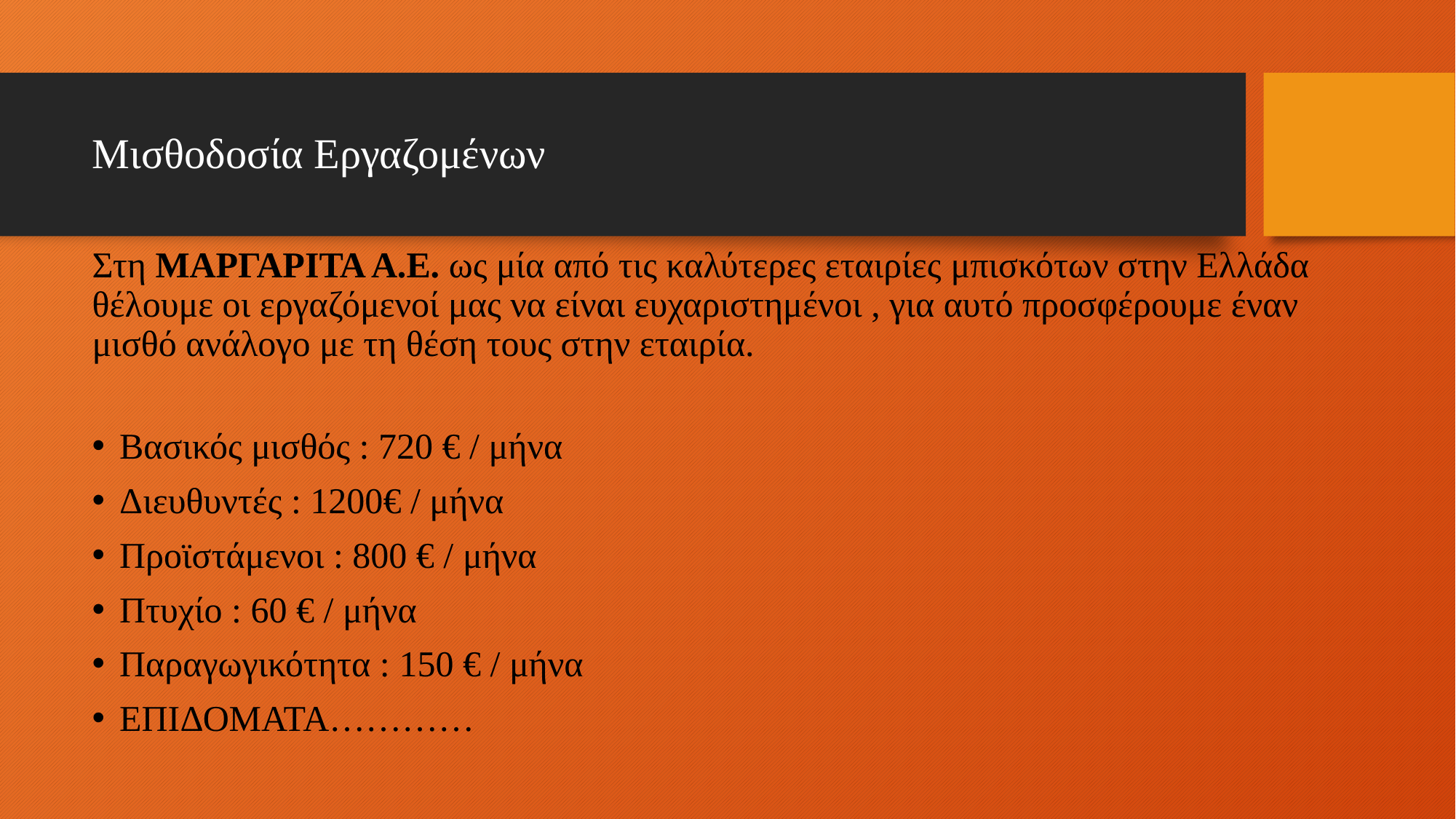

# Μισθοδοσία Εργαζομένων
Στη ΜΑΡΓΑΡΙΤΑ Α.Ε. ως μία από τις καλύτερες εταιρίες μπισκότων στην Ελλάδα θέλουμε οι εργαζόμενοί μας να είναι ευχαριστημένοι , για αυτό προσφέρουμε έναν μισθό ανάλογο με τη θέση τους στην εταιρία.

Βασικός μισθός : 720 € / μήνα
Διευθυντές : 1200€ / μήνα
Προϊστάμενοι : 800 € / μήνα
Πτυχίο : 60 € / μήνα
Παραγωγικότητα : 150 € / μήνα
ΕΠΙΔΟΜΑΤΑ…………